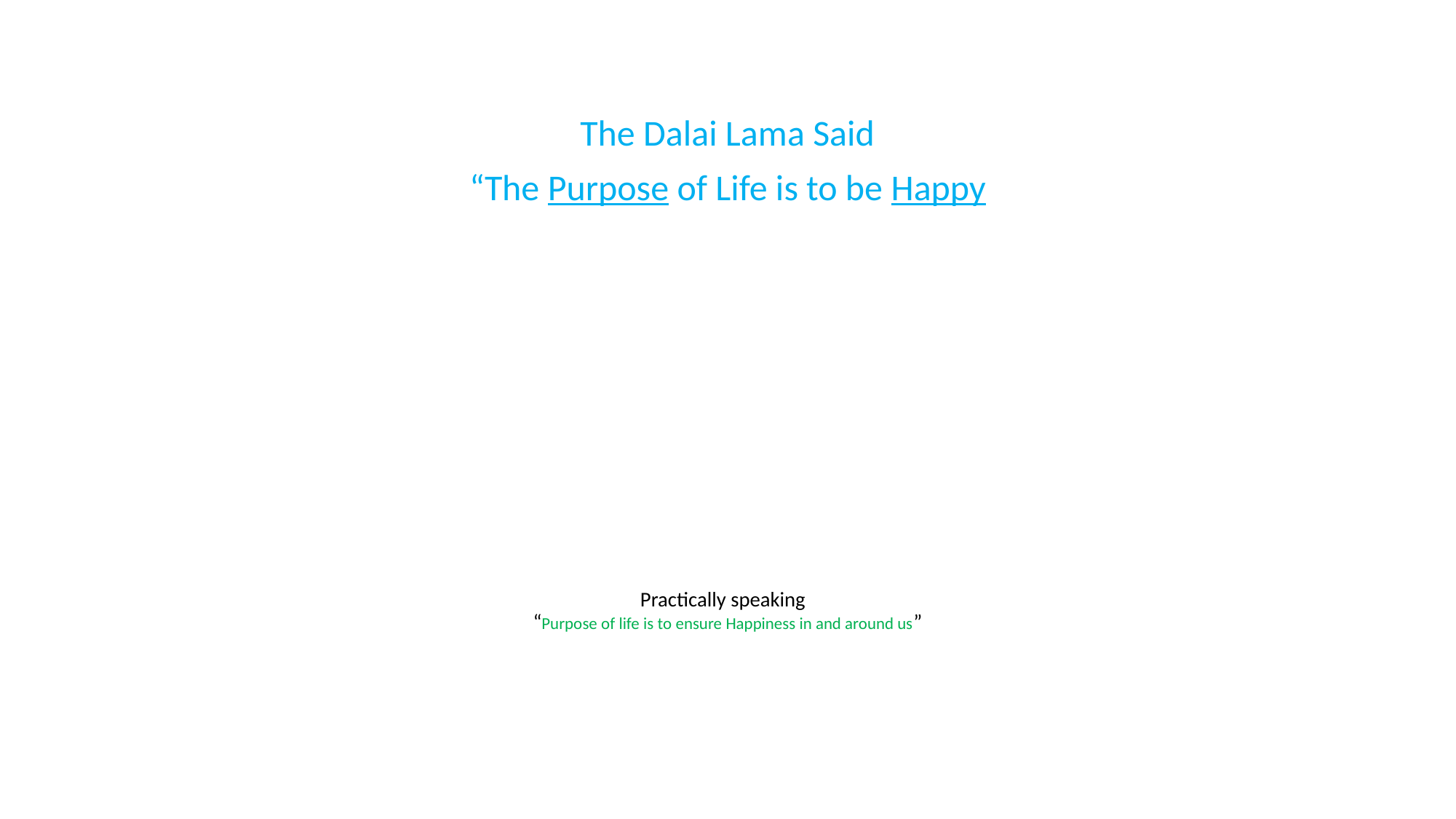

The Dalai Lama Said
“The Purpose of Life is to be Happy
# Practically speaking “Purpose of life is to ensure Happiness in and around us”